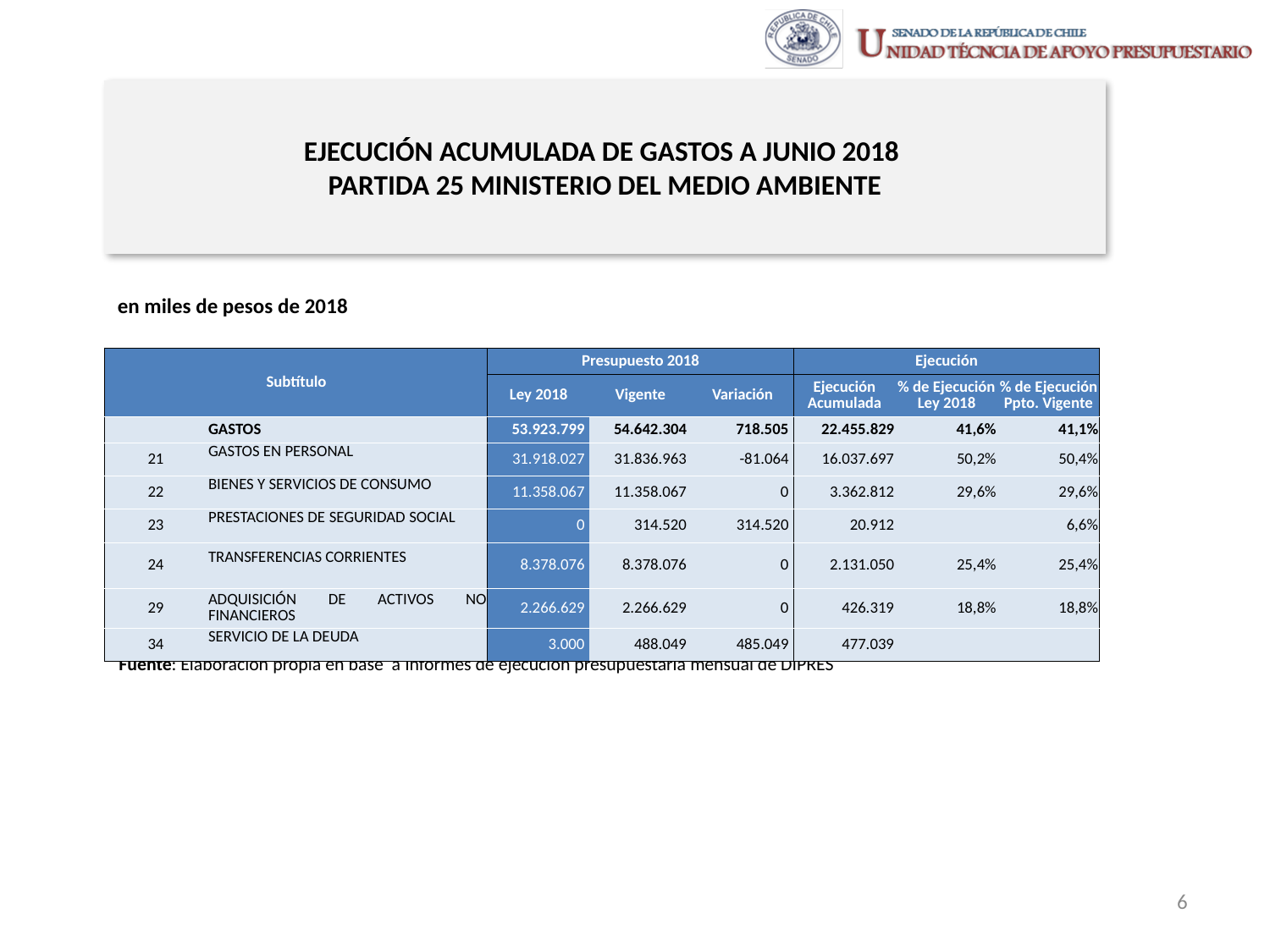

# EJECUCIÓN ACUMULADA DE GASTOS A JUNIO 2018 PARTIDA 25 MINISTERIO DEL MEDIO AMBIENTE
en miles de pesos de 2018
| Subtítulo |  | Presupuesto 2018 |  |  | Ejecución |  |  |
| --- | --- | --- | --- | --- | --- | --- | --- |
|  |  | Ley 2018 | Vigente | Variación | Ejecución Acumulada | % de Ejecución Ley 2018 | % de Ejecución Ppto. Vigente |
|  | GASTOS | 53.923.799 | 54.642.304 | 718.505 | 22.455.829 | 41,6% | 41,1% |
| 21 | GASTOS EN PERSONAL | 31.918.027 | 31.836.963 | -81.064 | 16.037.697 | 50,2% | 50,4% |
| 22 | BIENES Y SERVICIOS DE CONSUMO | 11.358.067 | 11.358.067 | 0 | 3.362.812 | 29,6% | 29,6% |
| 23 | PRESTACIONES DE SEGURIDAD SOCIAL | 0 | 314.520 | 314.520 | 20.912 |  | 6,6% |
| 24 | TRANSFERENCIAS CORRIENTES | 8.378.076 | 8.378.076 | 0 | 2.131.050 | 25,4% | 25,4% |
| 29 | ADQUISICIÓN DE ACTIVOS NO FINANCIEROS | 2.266.629 | 2.266.629 | 0 | 426.319 | 18,8% | 18,8% |
| 34 | SERVICIO DE LA DEUDA | 3.000 | 488.049 | 485.049 | 477.039 |  |  |
Fuente: Elaboración propia en base  a Informes de ejecución presupuestaria mensual de DIPRES
6